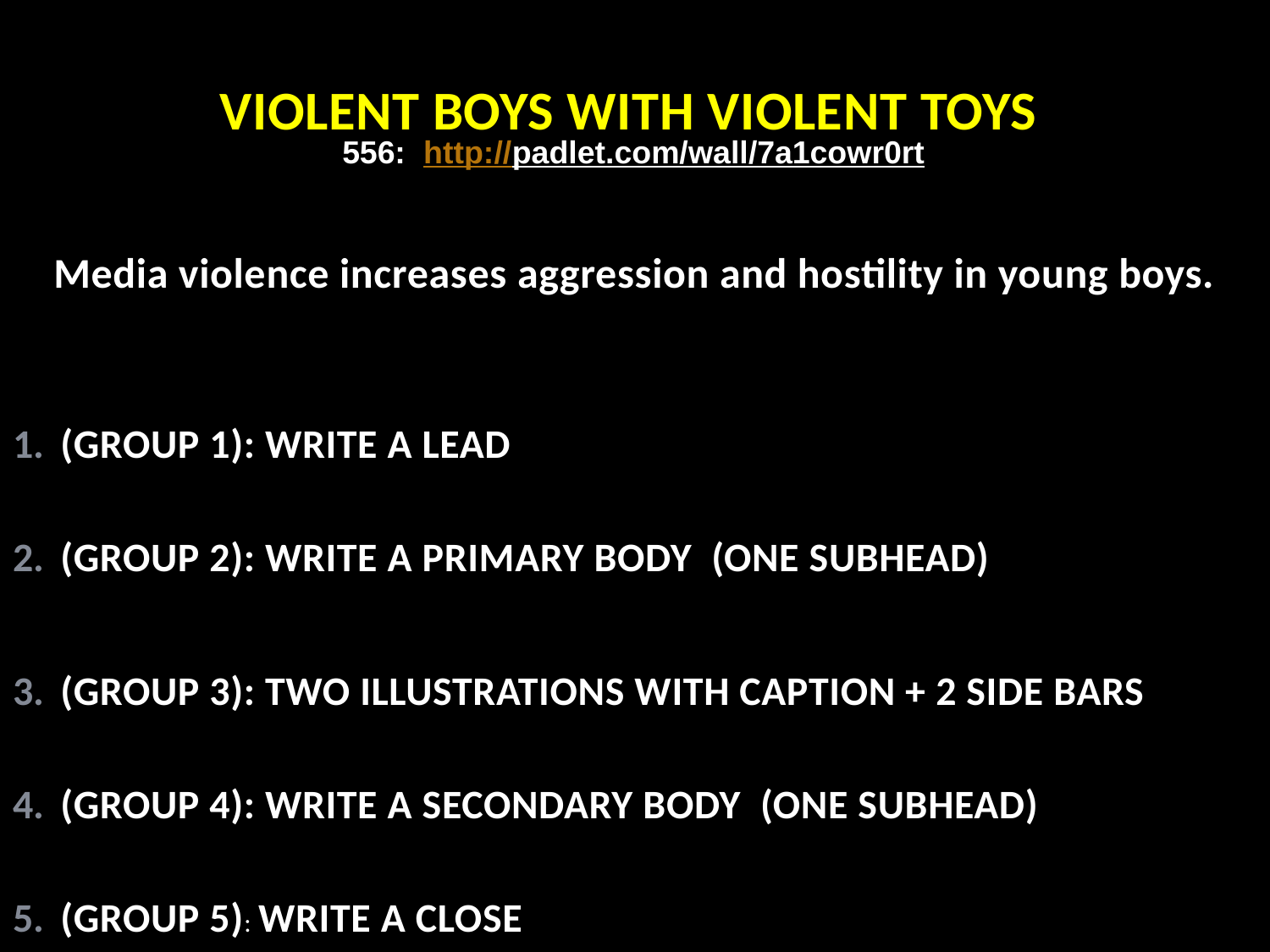

VIOLENT BOYS WITH VIOLENT TOYS
Media violence increases aggression and hostility in young boys.
(GROUP 1): WRITE A LEAD
(GROUP 2): WRITE A PRIMARY BODY  (ONE SUBHEAD)
(GROUP 3): TWO ILLUSTRATIONS WITH CAPTION + 2 SIDE BARS
(GROUP 4): WRITE A SECONDARY BODY  (ONE SUBHEAD)
(GROUP 5): WRITE A CLOSE

556:  http://padlet.com/wall/7a1cowr0rt